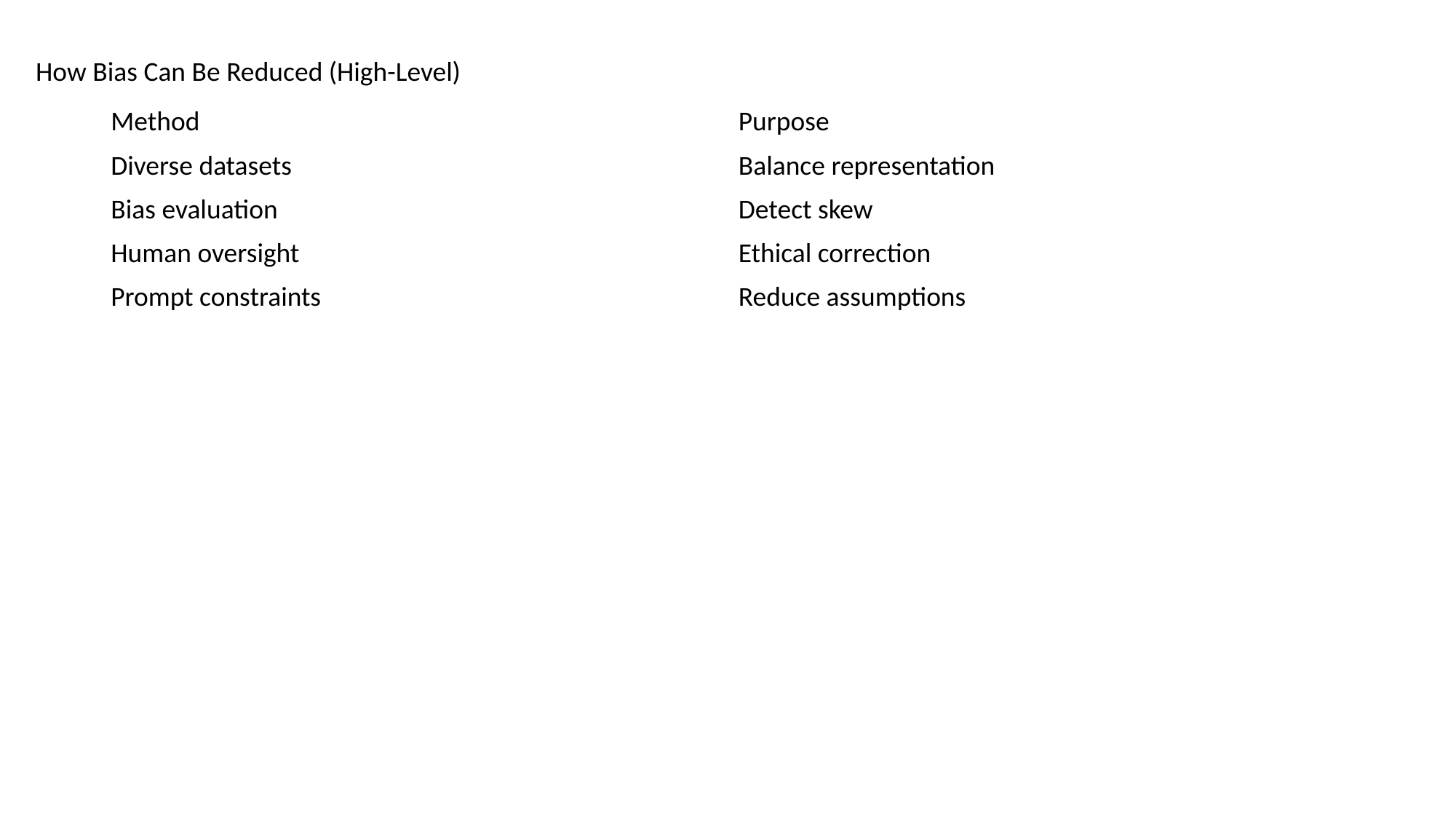

How Bias Can Be Reduced (High-Level)
| Method | Purpose |
| --- | --- |
| Diverse datasets | Balance representation |
| Bias evaluation | Detect skew |
| Human oversight | Ethical correction |
| Prompt constraints | Reduce assumptions |